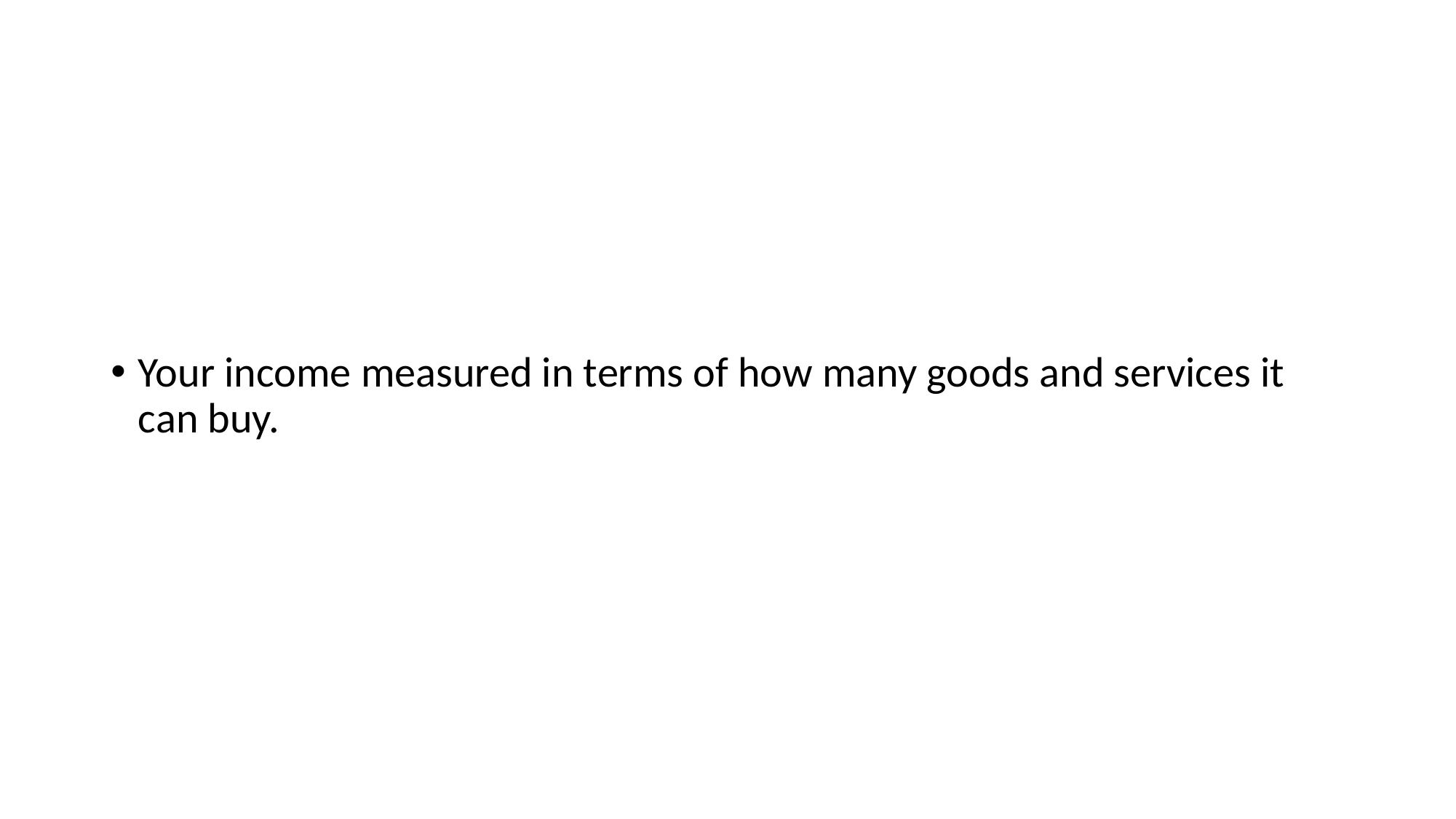

#

Your income measured in terms of how many goods and services it can buy.